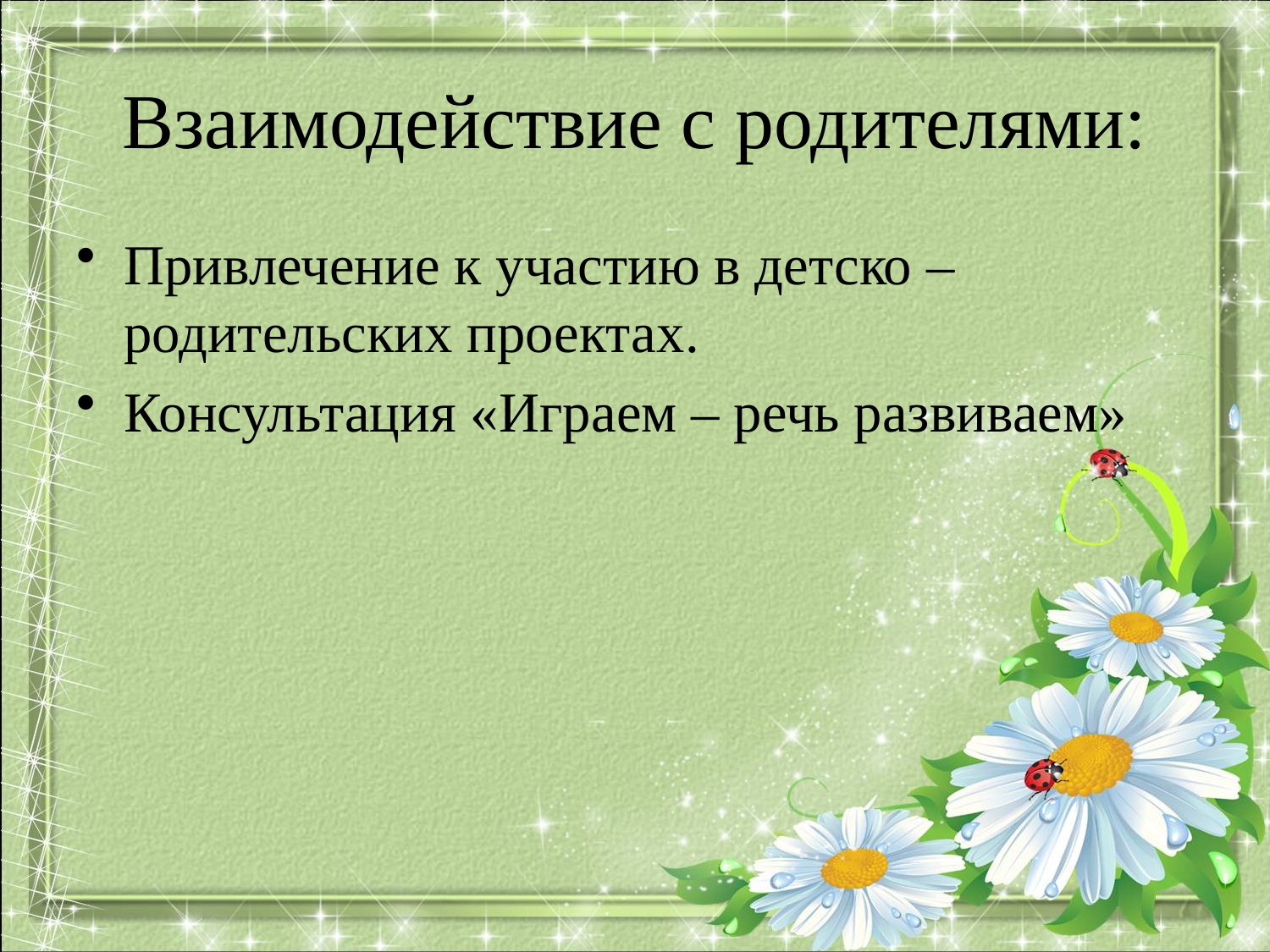

# Взаимодействие с родителями:
Привлечение к участию в детско – родительских проектах.
Консультация «Играем – речь развиваем»